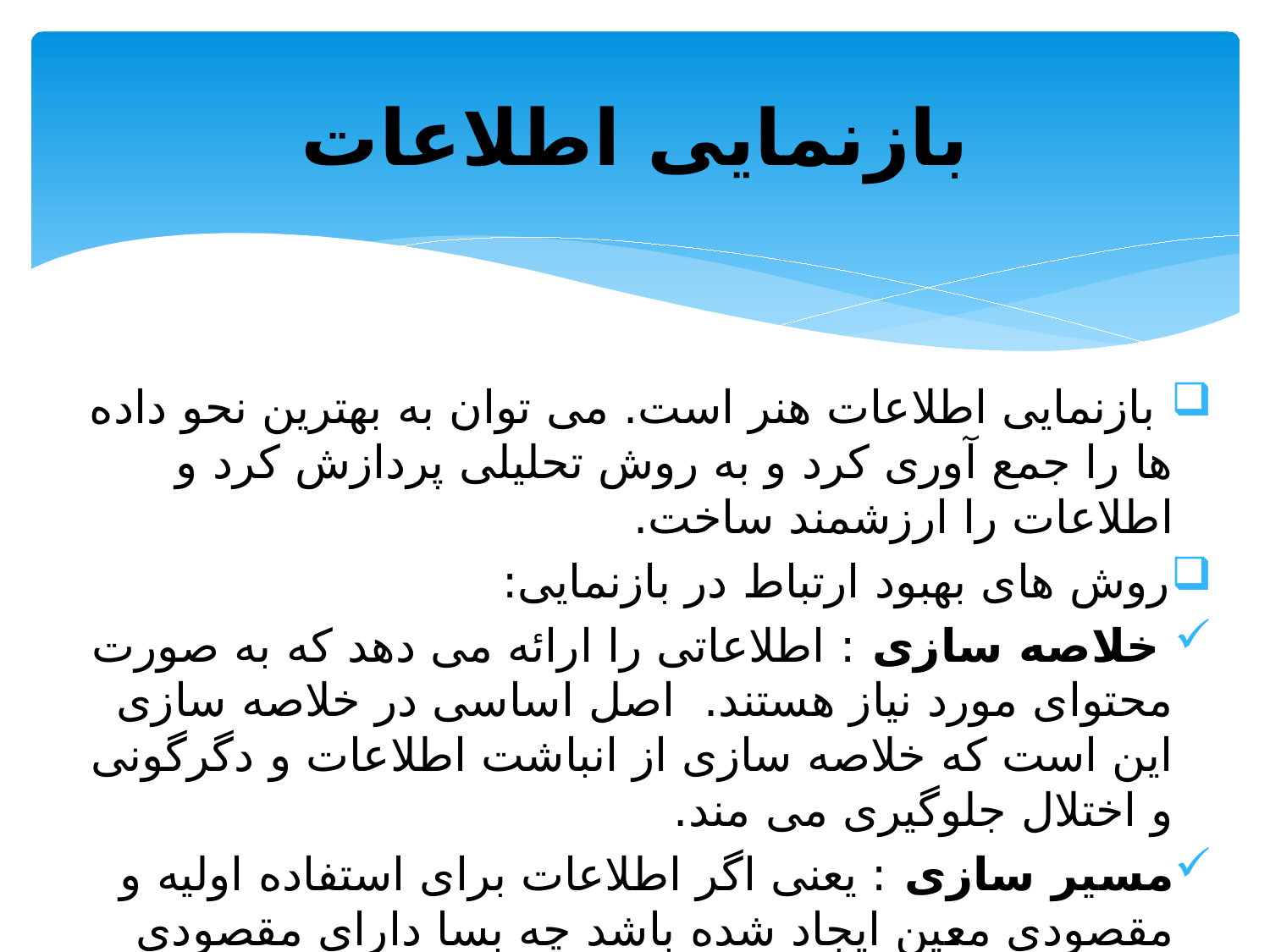

# بازنمایی اطلاعات
 بازنمایی اطلاعات هنر است. می توان به بهترین نحو داده ها را جمع آوری کرد و به روش تحلیلی پردازش کرد و اطلاعات را ارزشمند ساخت.
روش های بهبود ارتباط در بازنمایی:
 خلاصه سازی : اطلاعاتی را ارائه می دهد که به صورت محتوای مورد نیاز هستند.  اصل اساسی در خلاصه سازی این است که خلاصه سازی از انباشت اطلاعات و دگرگونی و اختلال جلوگیری می مند.
مسیر سازی : یعنی اگر اطلاعات برای استفاده اولیه و مقصودی معین ایجاد شده باشد چه بسا دارای مقصودی ثانویه باشد و دیگر استفاده کنندگان سازمان از آن بهره برند.